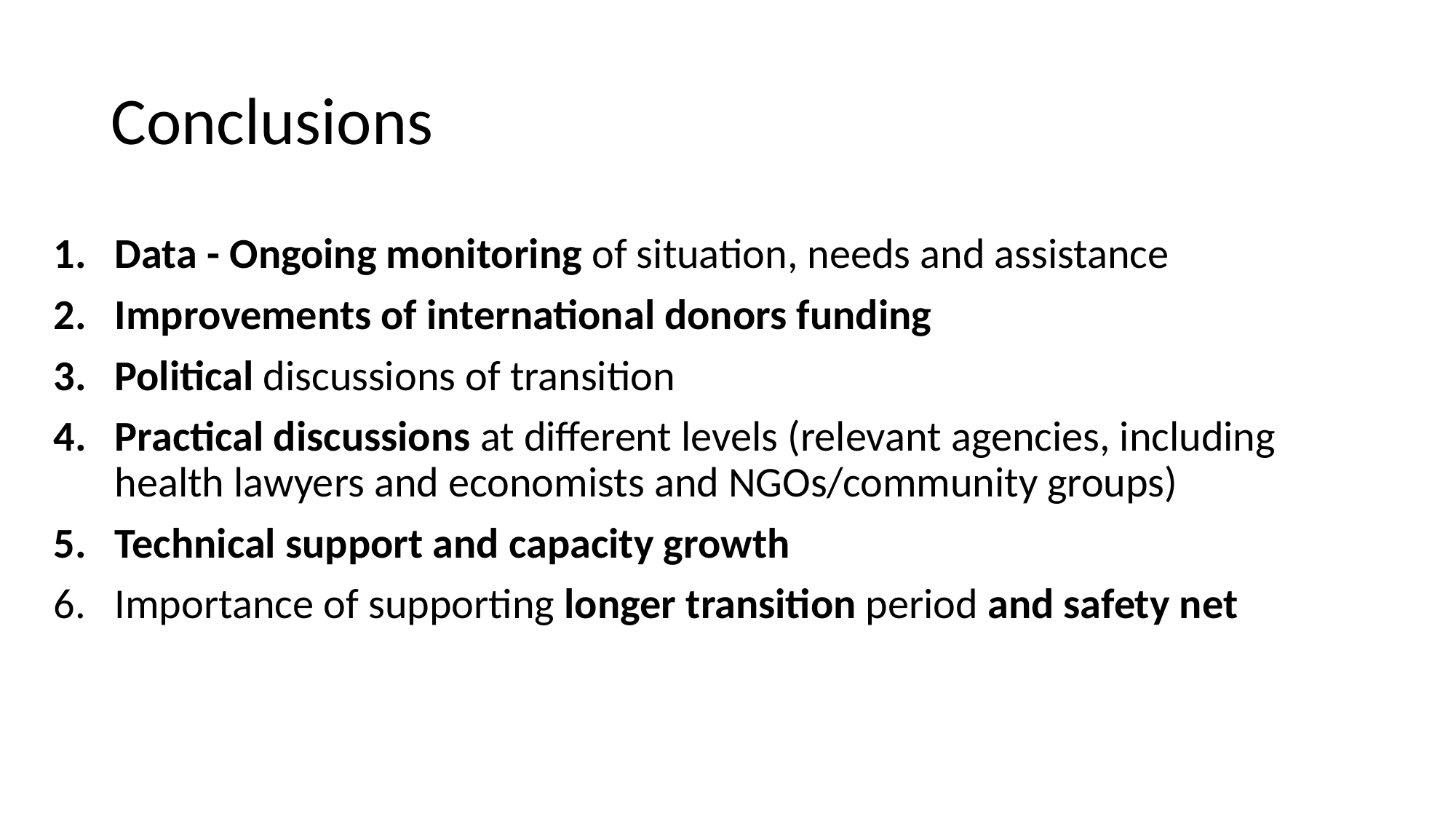

# Conclusions

Data - Ongoing monitoring of situation, needs and assistance
Improvements of international donors funding
Political discussions of transition
Practical discussions at different levels (relevant agencies, including health lawyers and economists and NGOs/community groups)
Technical support and capacity growth
Importance of supporting longer transition period and safety net